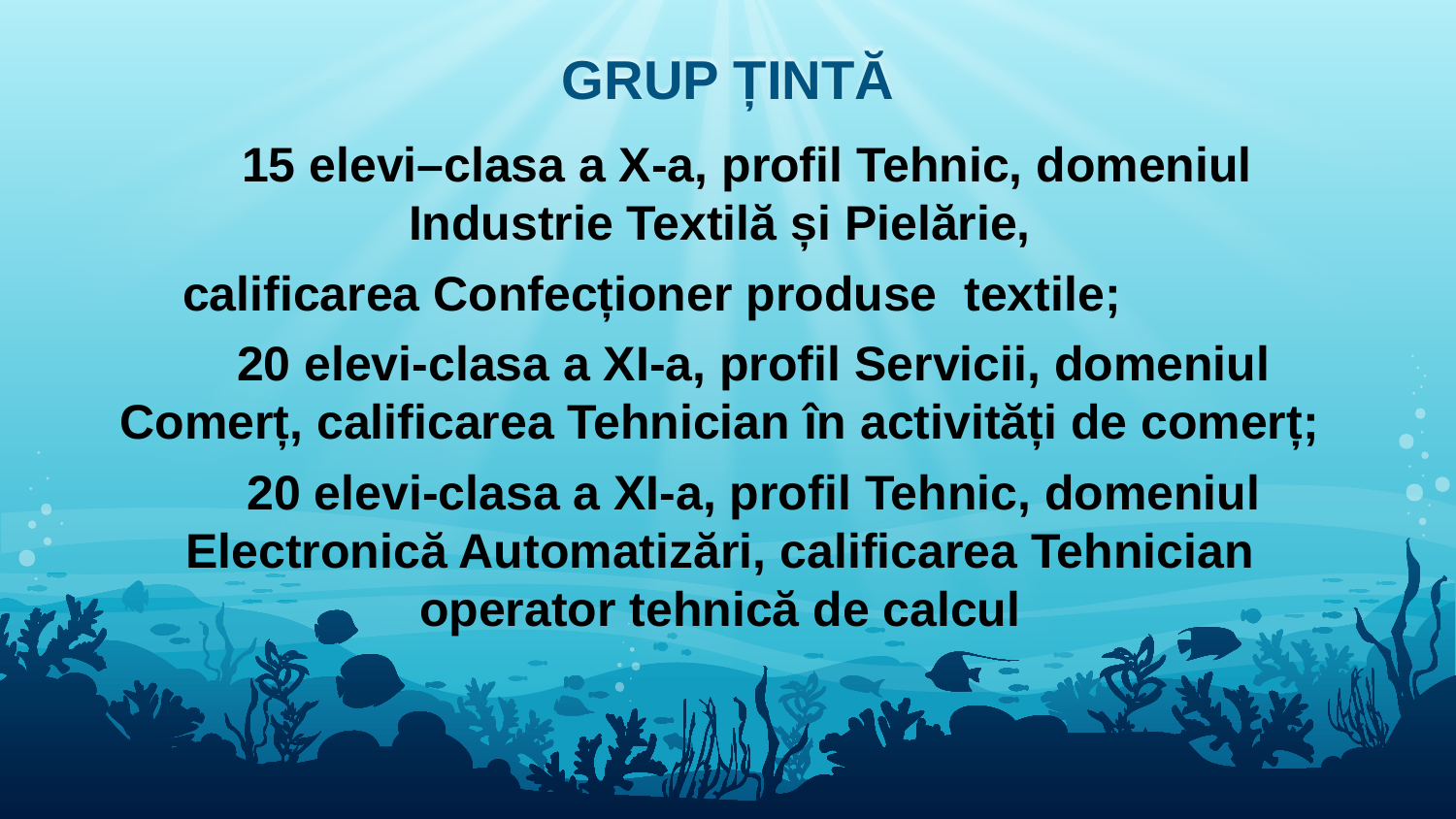

# GRUP ȚINTĂ
    15 elevi–clasa a X-a, profil Tehnic, domeniul Industrie Textilă și Pielărie,
calificarea Confecționer produse  textile;
     20 elevi-clasa a XI-a, profil Servicii, domeniul Comerț, calificarea Tehnician în activități de comerț;
     20 elevi-clasa a XI-a, profil Tehnic, domeniul Electronică Automatizări, calificarea Tehnician operator tehnică de calcul